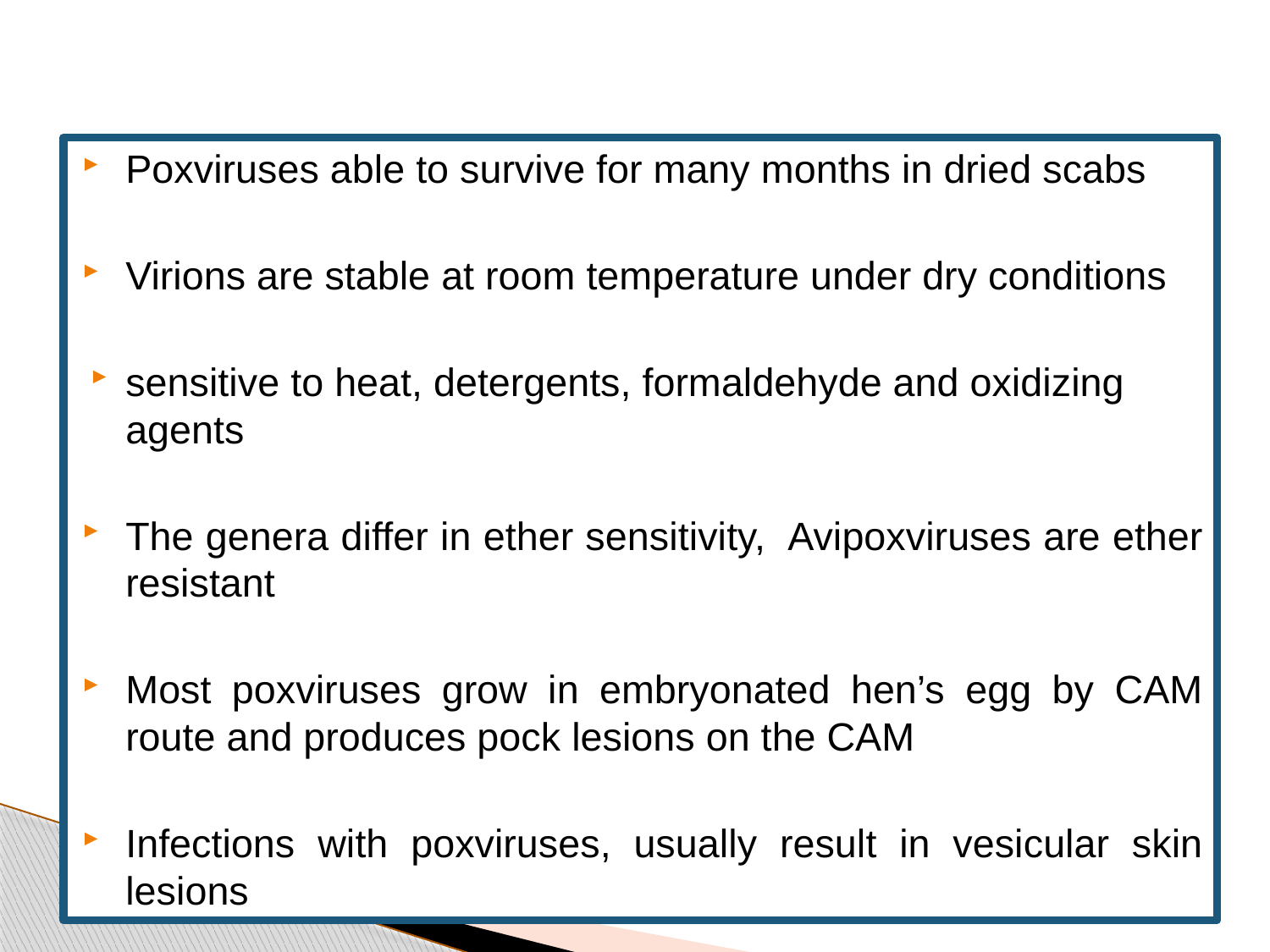

#
Poxviruses able to survive for many months in dried scabs

Virions are stable at room temperature under dry conditions

sensitive to heat, detergents, formaldehyde and oxidizing agents

The genera differ in ether sensitivity,  Avipoxviruses are ether resistant

Most poxviruses grow in embryonated hen’s egg by CAM route and produces pock lesions on the CAM

Infections with poxviruses, usually result in vesicular skin lesions